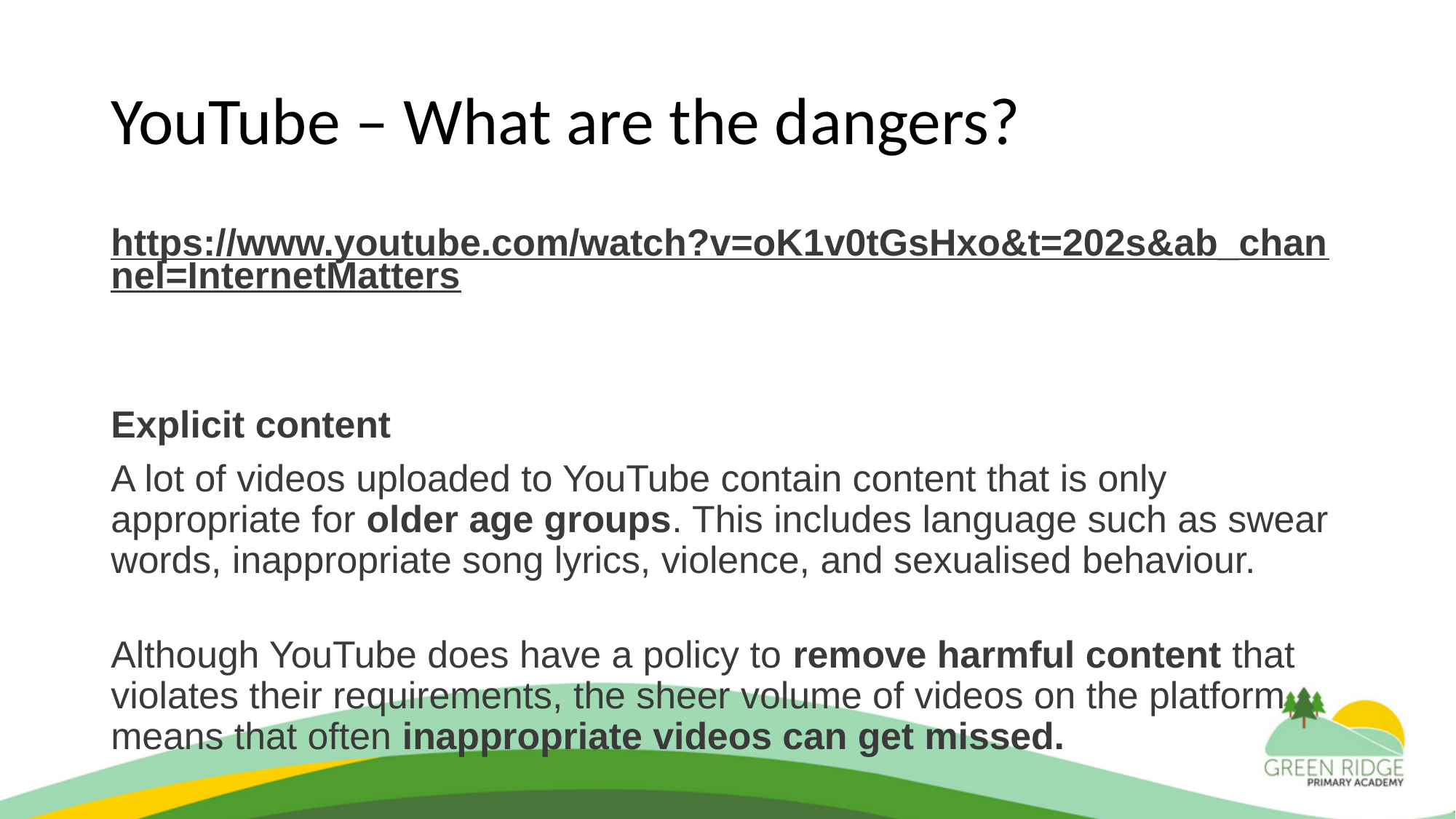

# YouTube – What are the dangers?
https://www.youtube.com/watch?v=oK1v0tGsHxo&t=202s&ab_channel=InternetMatters

Explicit content
A lot of videos uploaded to YouTube contain content that is only appropriate for older age groups. This includes language such as swear words, inappropriate song lyrics, violence, and sexualised behaviour.
Although YouTube does have a policy to remove harmful content that violates their requirements, the sheer volume of videos on the platform means that often inappropriate videos can get missed.